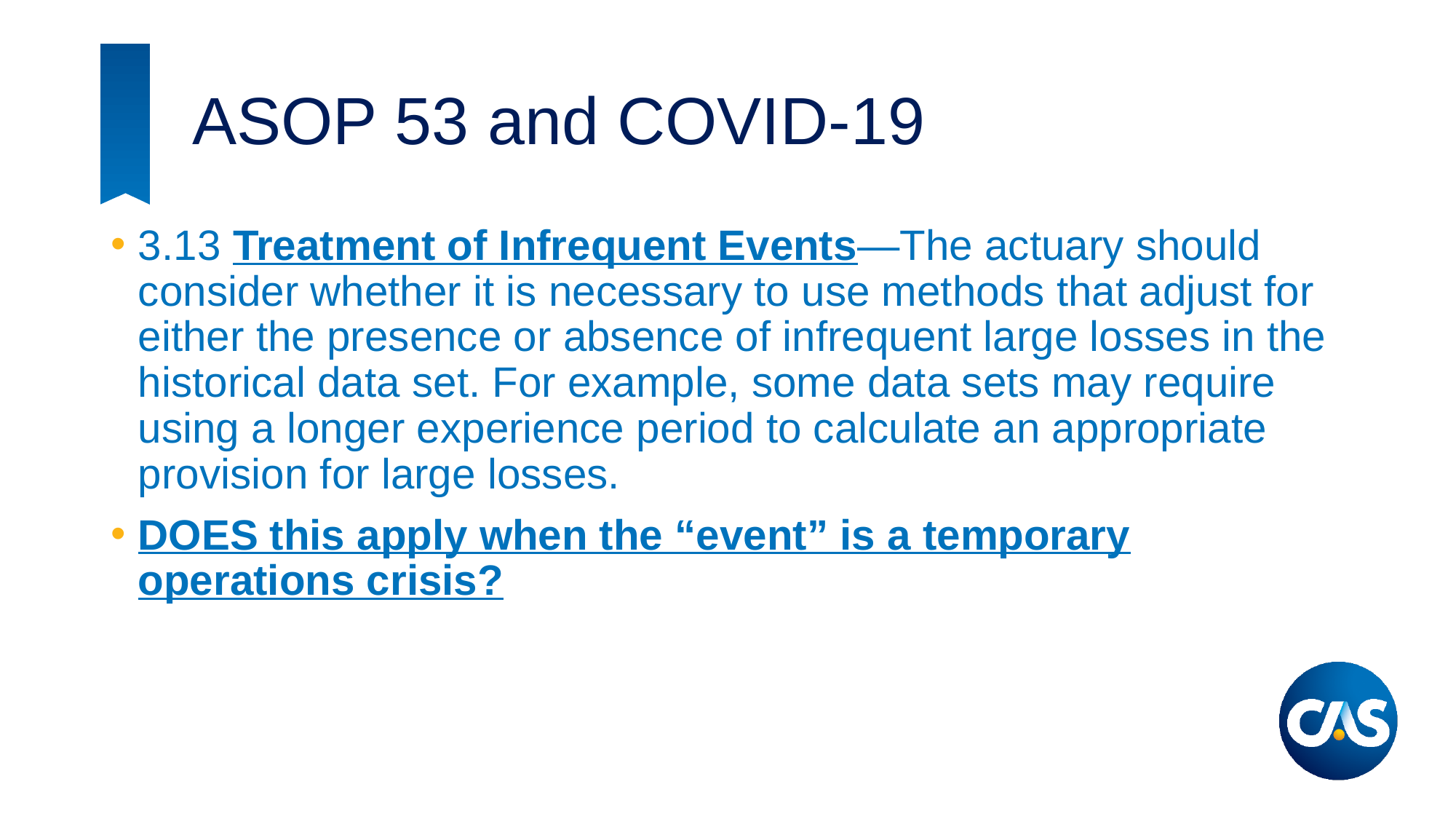

# ASOP 53 and COVID-19
3.13 Treatment of Infrequent Events—The actuary should consider whether it is necessary to use methods that adjust for either the presence or absence of infrequent large losses in the historical data set. For example, some data sets may require using a longer experience period to calculate an appropriate provision for large losses.
DOES this apply when the “event” is a temporary operations crisis?